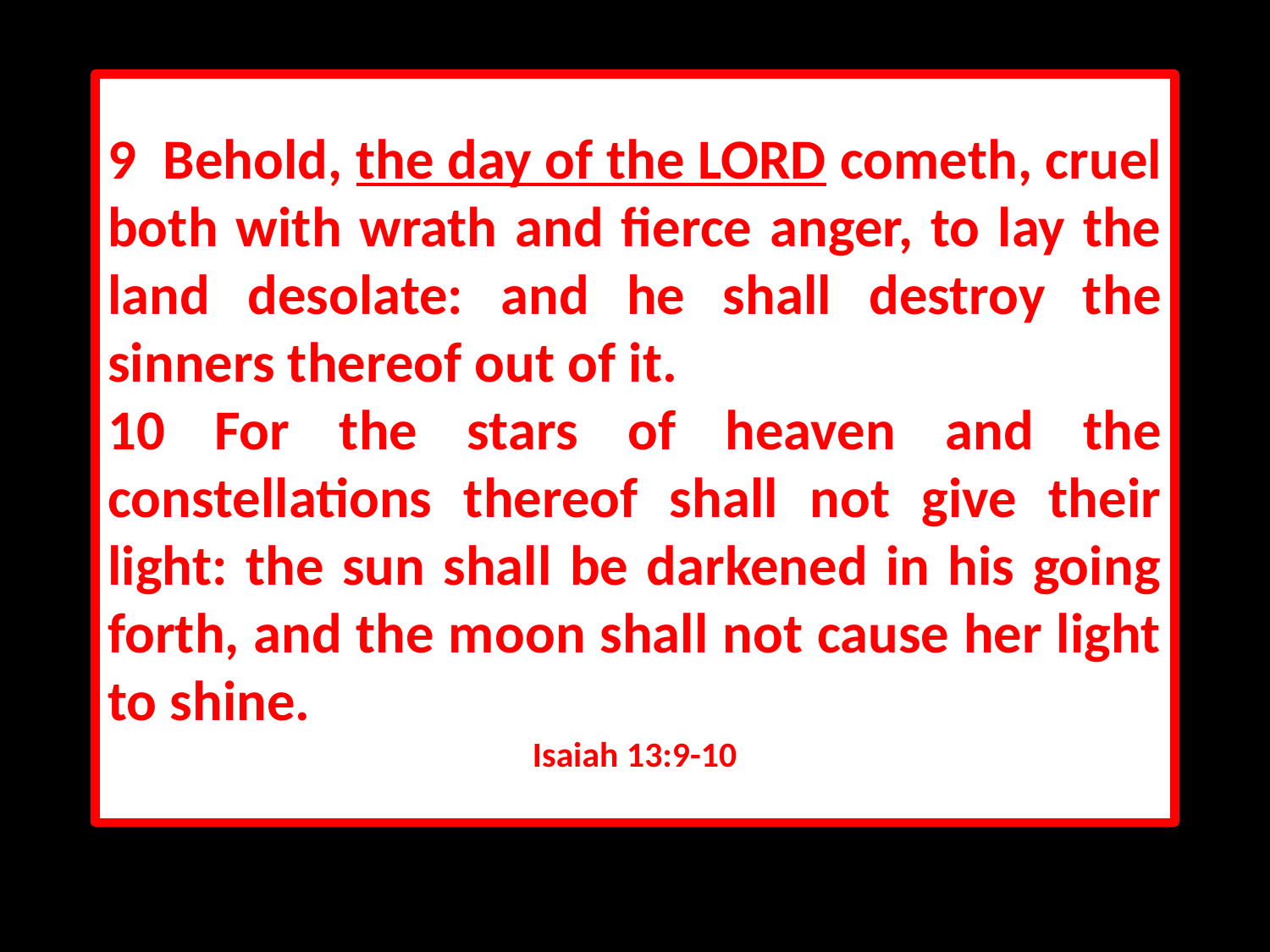

9  Behold, the day of the LORD cometh, cruel both with wrath and fierce anger, to lay the land desolate: and he shall destroy the sinners thereof out of it.
10 For the stars of heaven and the constellations thereof shall not give their light: the sun shall be darkened in his going forth, and the moon shall not cause her light to shine.
Isaiah 13:9-10